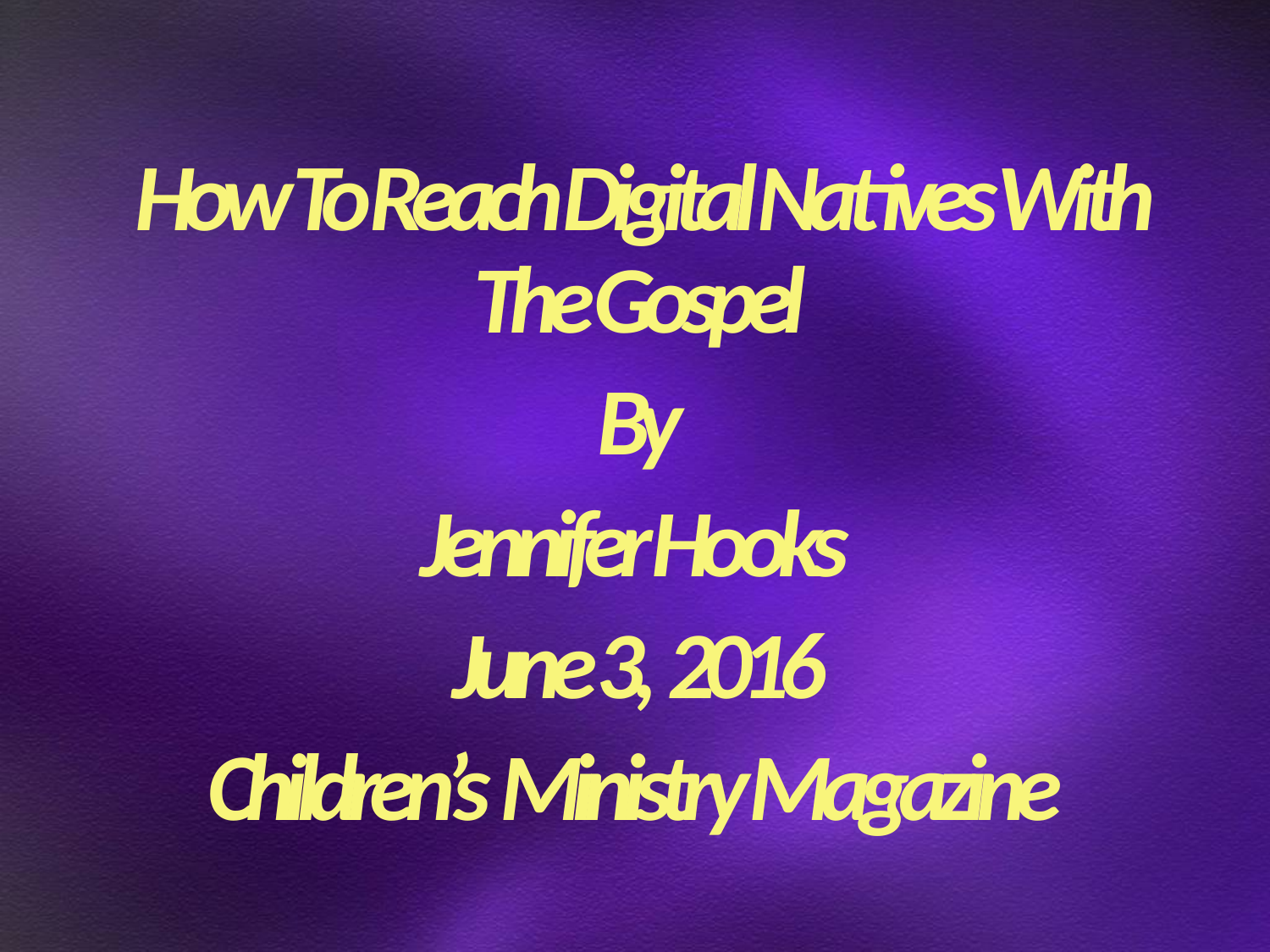

How To Reach Digital Natives With The Gospel
By
Jennifer Hooks
June 3,  2016
Children’s  Ministry Magazine